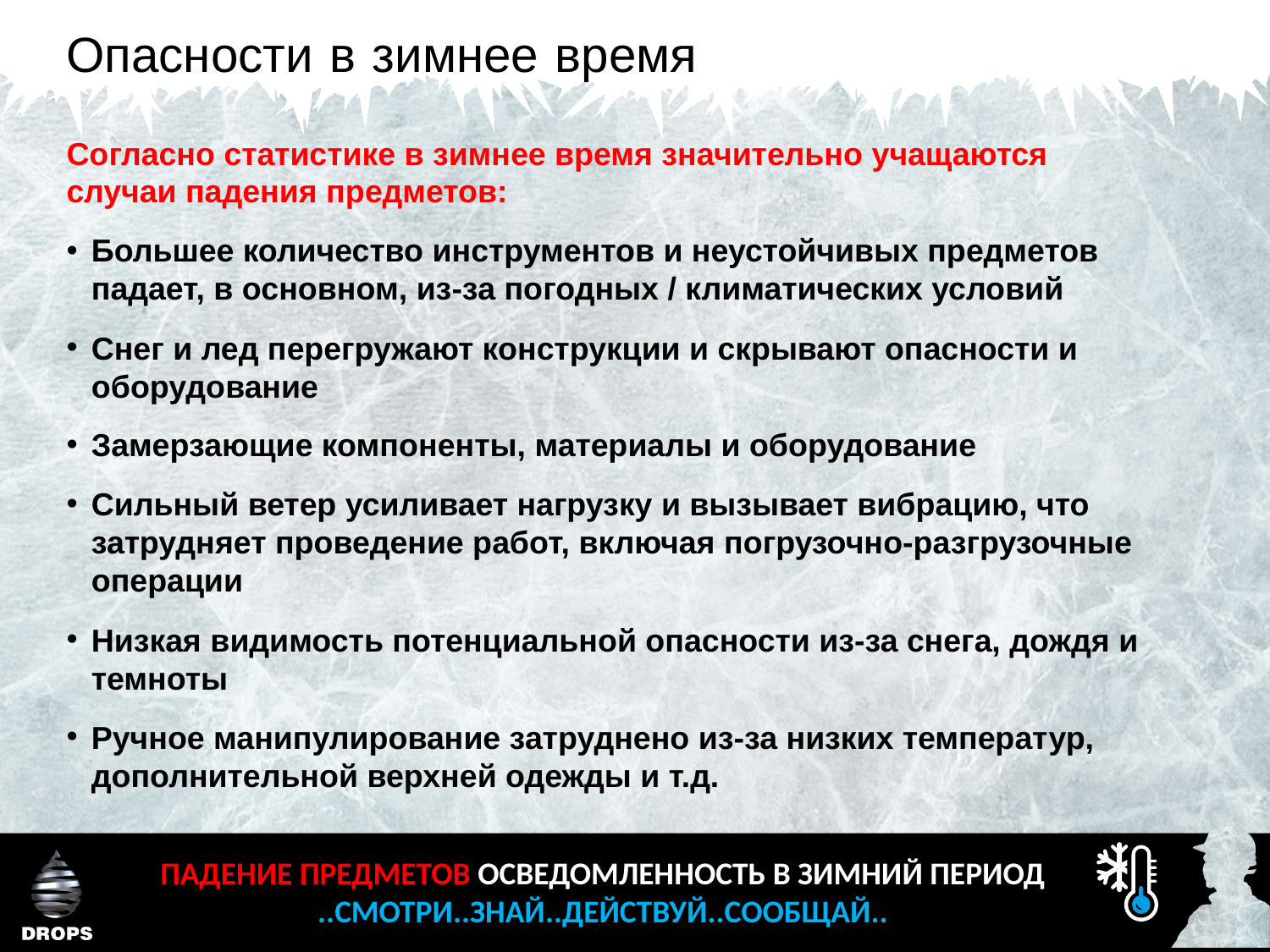

Опасности в зимнее время
Согласно статистике в зимнее время значительно учащаются случаи падения предметов:
Большее количество инструментов и неустойчивых предметов падает, в основном, из-за погодных / климатических условий
Снег и лед перегружают конструкции и скрывают опасности и оборудование
Замерзающие компоненты, материалы и оборудование
Сильный ветер усиливает нагрузку и вызывает вибрацию, что затрудняет проведение работ, включая погрузочно-разгрузочные операции
Низкая видимость потенциальной опасности из-за снега, дождя и темноты
Ручное манипулирование затруднено из-за низких температур, дополнительной верхней одежды и т.д.